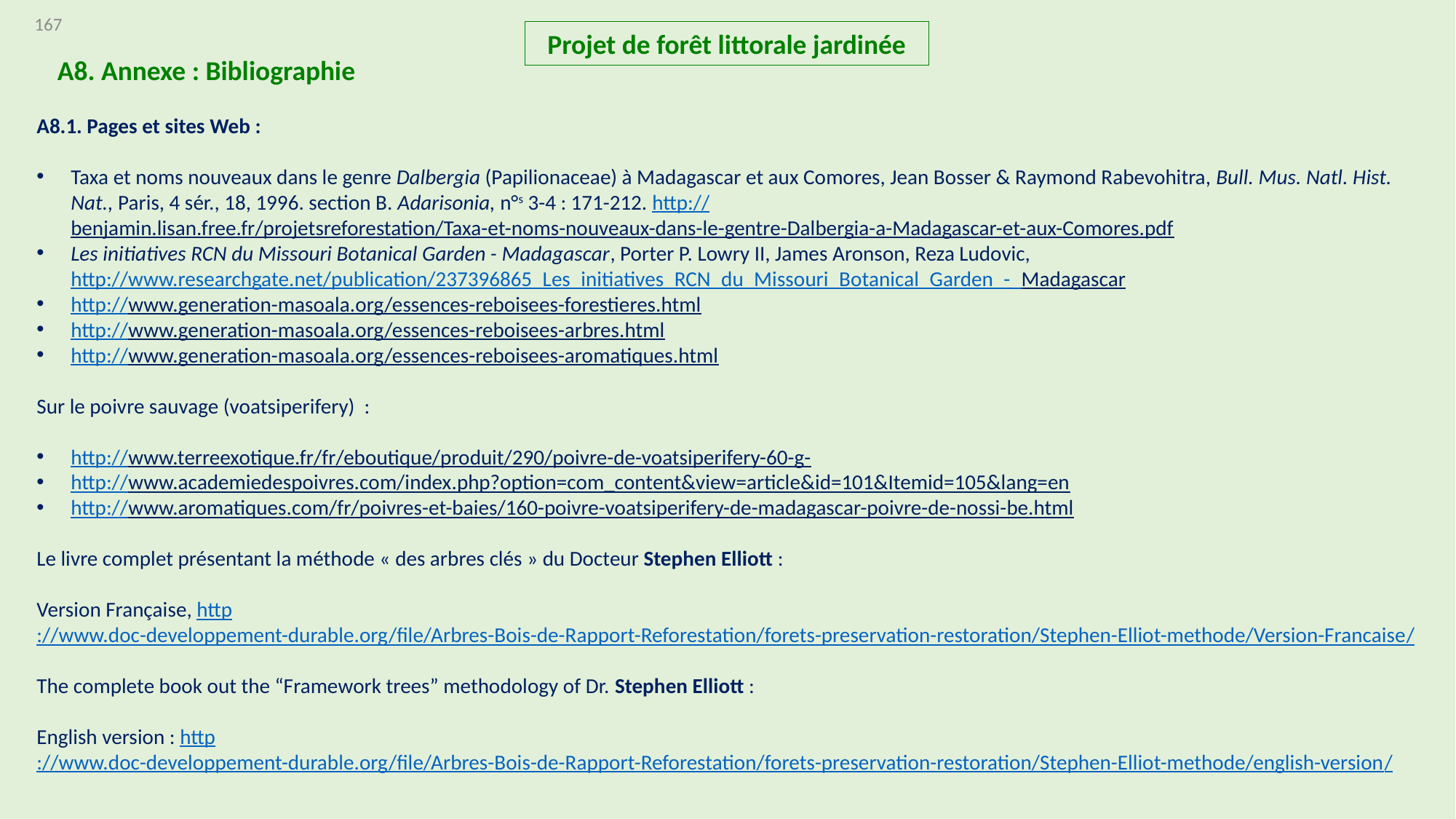

167
Projet de forêt littorale jardinée
A8. Annexe : Bibliographie
A8.1. Pages et sites Web :

Taxa et noms nouveaux dans le genre Dalbergia (Papilionaceae) à Madagascar et aux Comores, Jean Bosser & Raymond Rabevohitra, Bull. Mus. Natl. Hist. Nat., Paris, 4 sér., 18, 1996. section B. Adarisonia, n°s 3-4 : 171-212. http://benjamin.lisan.free.fr/projetsreforestation/Taxa-et-noms-nouveaux-dans-le-gentre-Dalbergia-a-Madagascar-et-aux-Comores.pdf
Les initiatives RCN du Missouri Botanical Garden - Madagascar, Porter P. Lowry II, James Aronson, Reza Ludovic, http://www.researchgate.net/publication/237396865_Les_initiatives_RCN_du_Missouri_Botanical_Garden_-_Madagascar
http://www.generation-masoala.org/essences-reboisees-forestieres.html
http://www.generation-masoala.org/essences-reboisees-arbres.html
http://www.generation-masoala.org/essences-reboisees-aromatiques.html

Sur le poivre sauvage (voatsiperifery)  :

http://www.terreexotique.fr/fr/eboutique/produit/290/poivre-de-voatsiperifery-60-g-
http://www.academiedespoivres.com/index.php?option=com_content&view=article&id=101&Itemid=105&lang=en
http://www.aromatiques.com/fr/poivres-et-baies/160-poivre-voatsiperifery-de-madagascar-poivre-de-nossi-be.html

Le livre complet présentant la méthode « des arbres clés » du Docteur Stephen Elliott :

Version Française, http://www.doc-developpement-durable.org/file/Arbres-Bois-de-Rapport-Reforestation/forets-preservation-restoration/Stephen-Elliot-methode/Version-Francaise/

The complete book out the “Framework trees” methodology of Dr. Stephen Elliott :

English version : http://www.doc-developpement-durable.org/file/Arbres-Bois-de-Rapport-Reforestation/forets-preservation-restoration/Stephen-Elliot-methode/english-version/